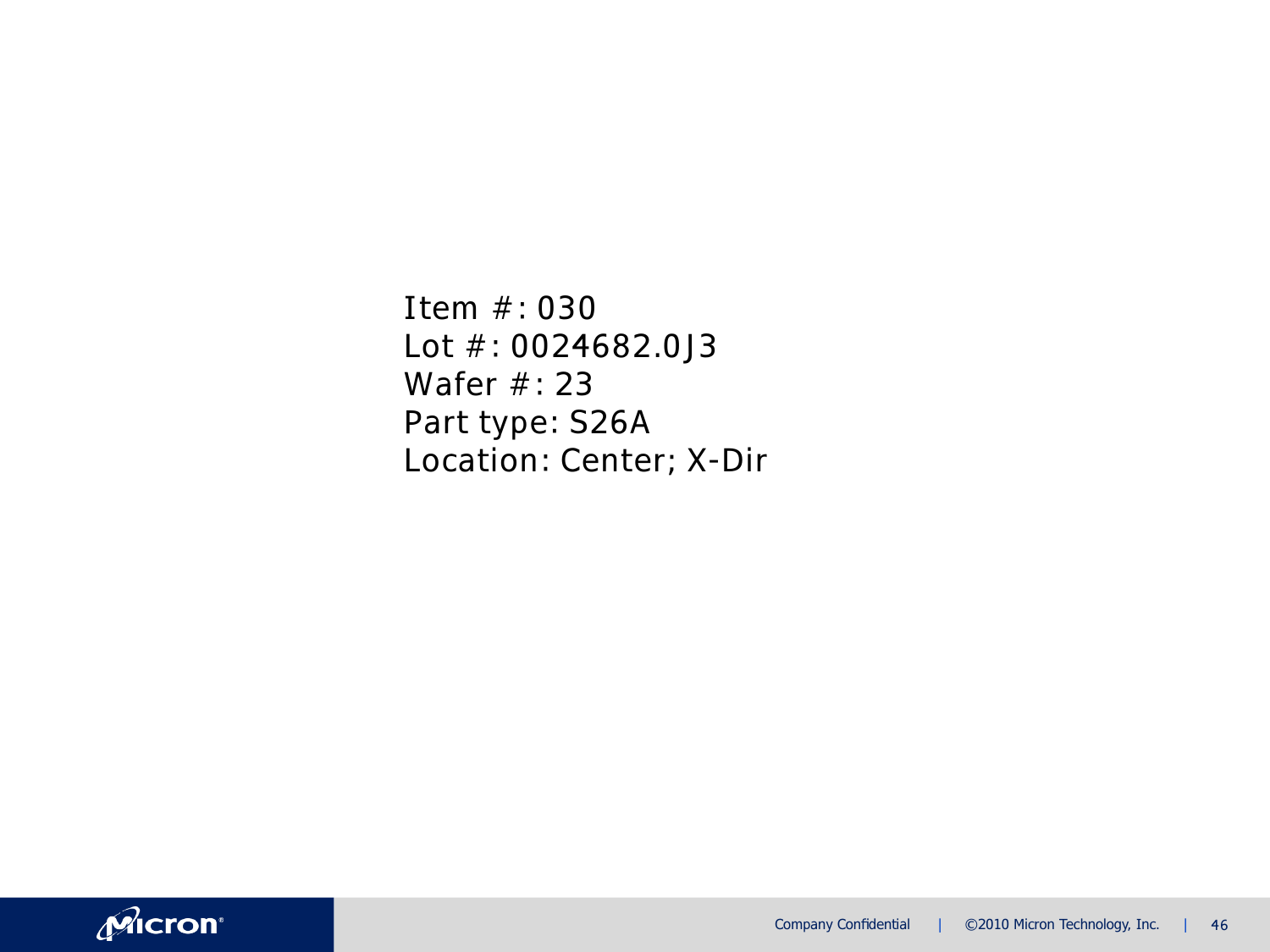

Item #: 030
Lot #: 0024682.0J3
Wafer #: 23
Part type: S26A
Location: Center; X-Dir